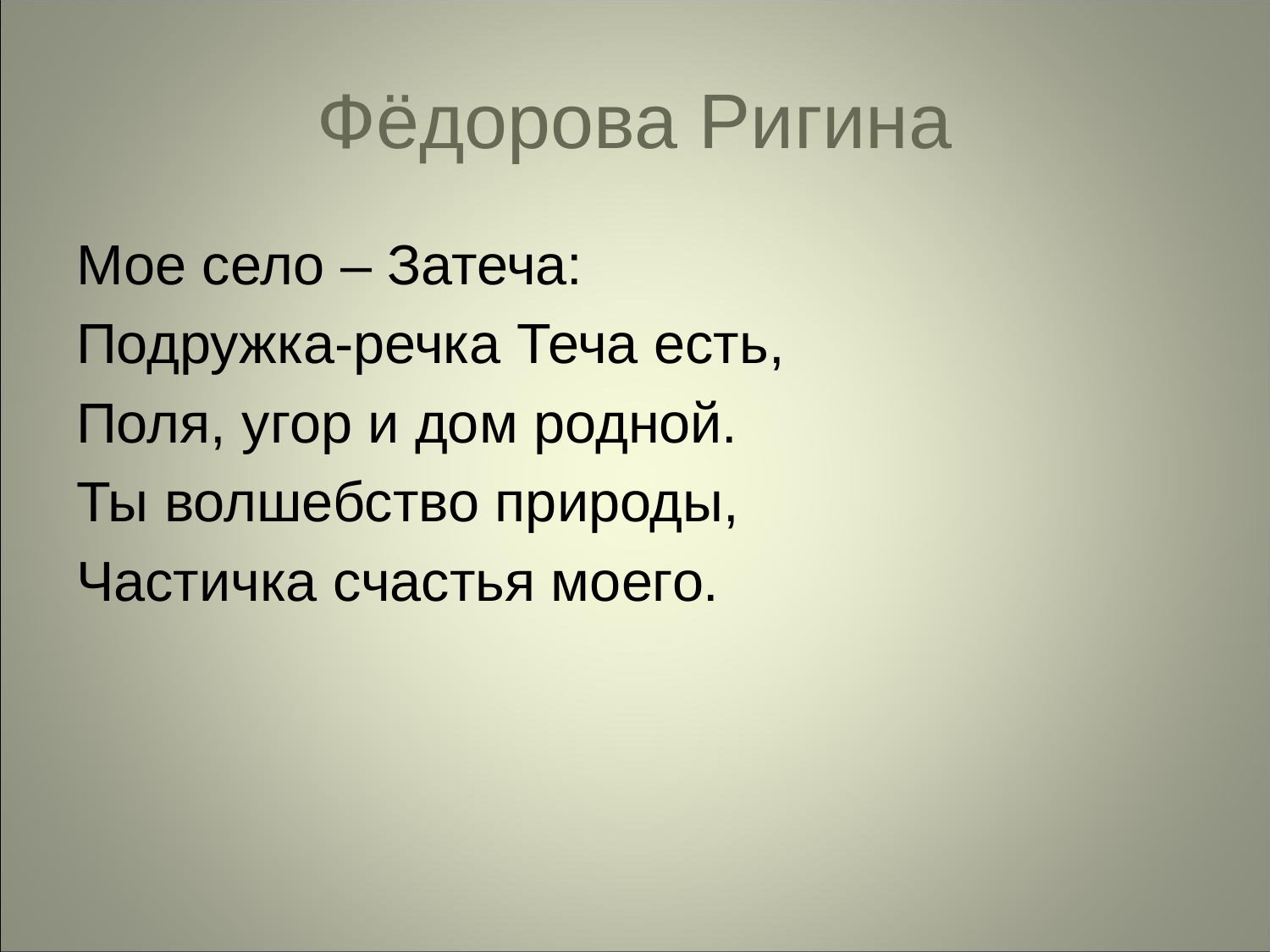

# Фёдорова Ригина
Мое село – Затеча:
Подружка-речка Теча есть,
Поля, угор и дом родной.
Ты волшебство природы,
Частичка счастья моего.